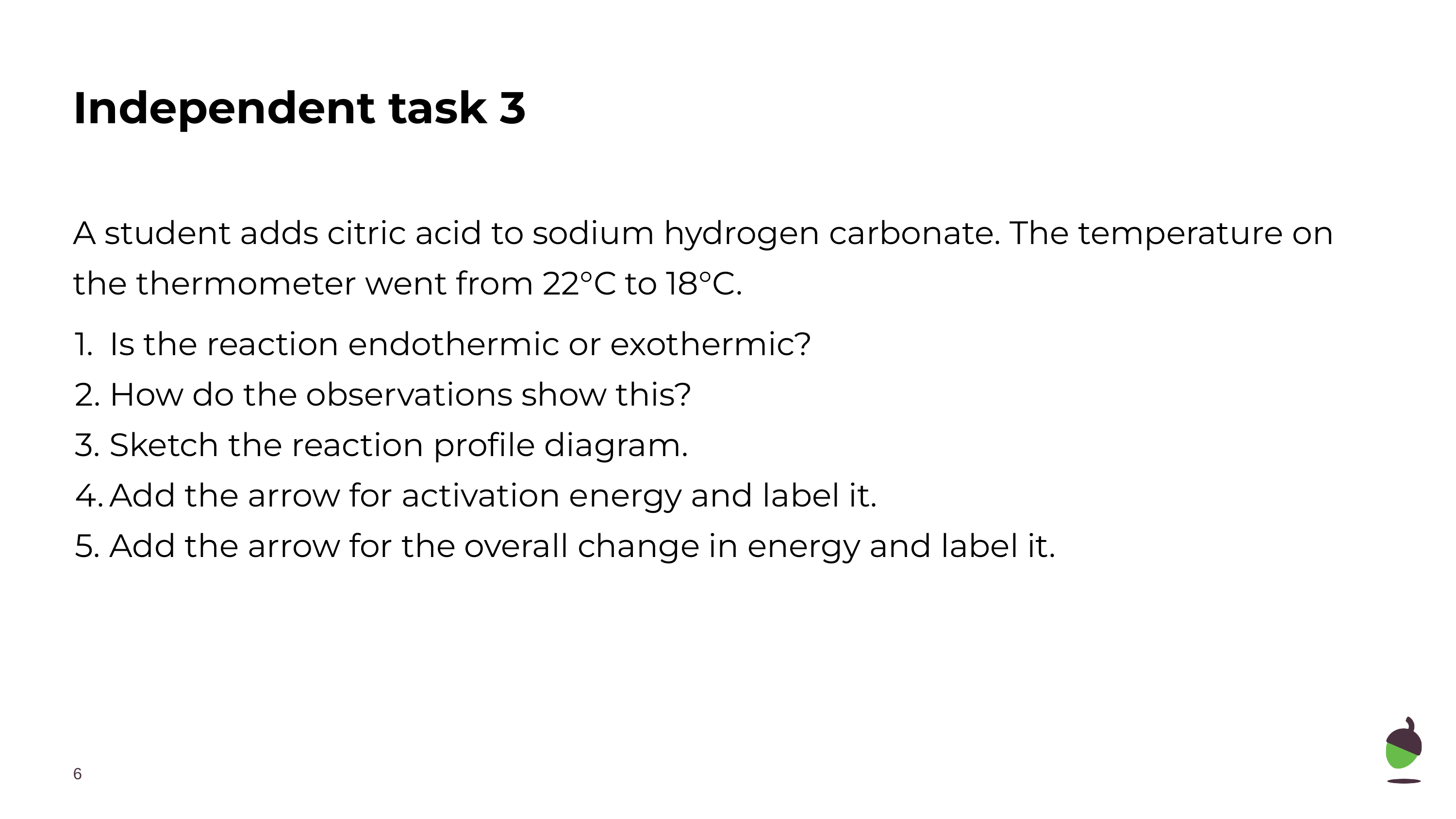

# Independent task 3
A student adds citric acid to sodium hydrogen carbonate. The temperature on the thermometer went from 22°C to 18°C.
Is the reaction endothermic or exothermic?
How do the observations show this?
Sketch the reaction profile diagram.
Add the arrow for activation energy and label it.
Add the arrow for the overall change in energy and label it.

6